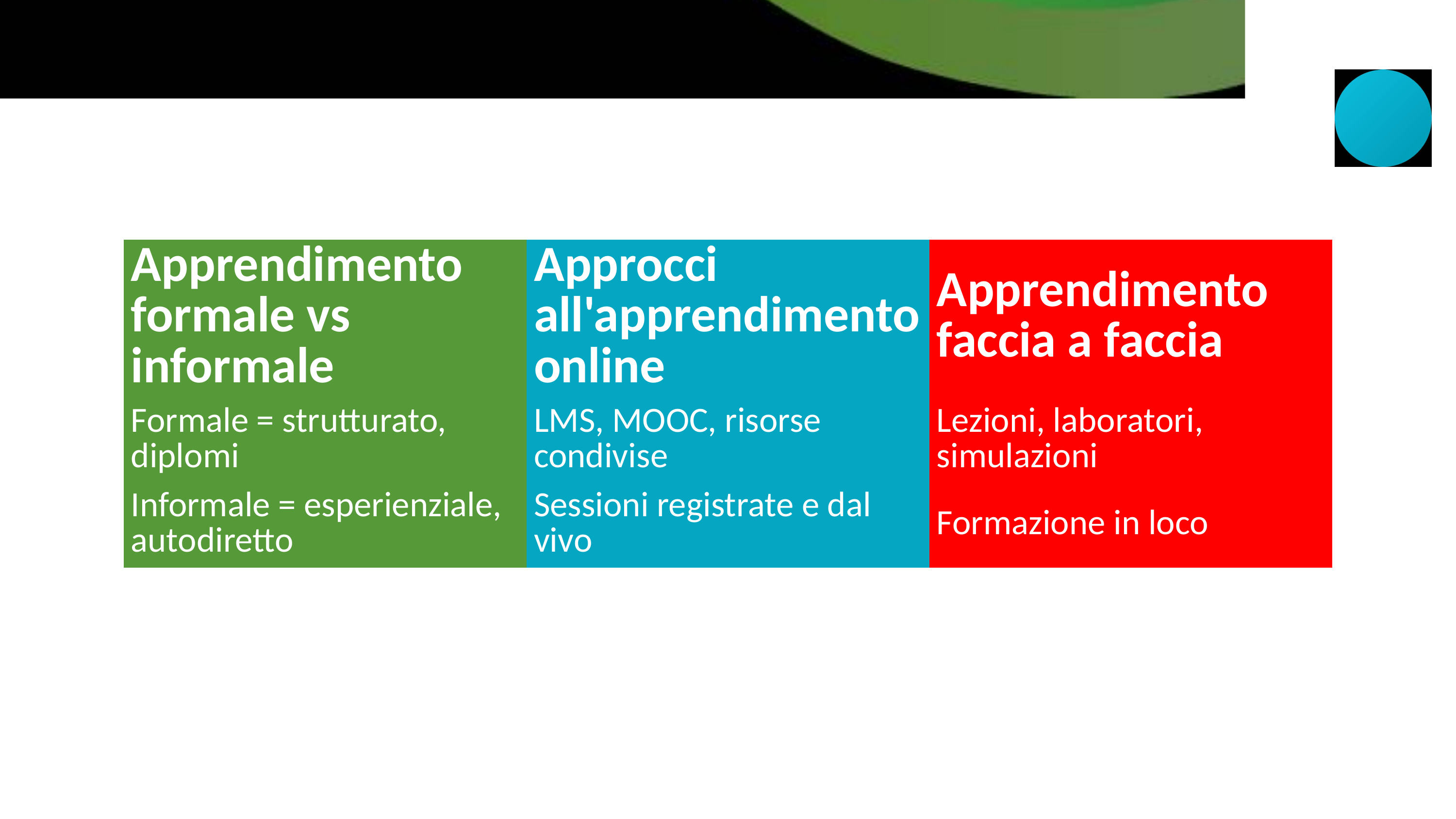

| Apprendimento formale vs informale | Approcci all'apprendimento online | Apprendimento faccia a faccia |
| --- | --- | --- |
| Formale = strutturato, diplomi | LMS, MOOC, risorse condivise | Lezioni, laboratori, simulazioni |
| Informale = esperienziale, autodiretto | Sessioni registrate e dal vivo | Formazione in loco |